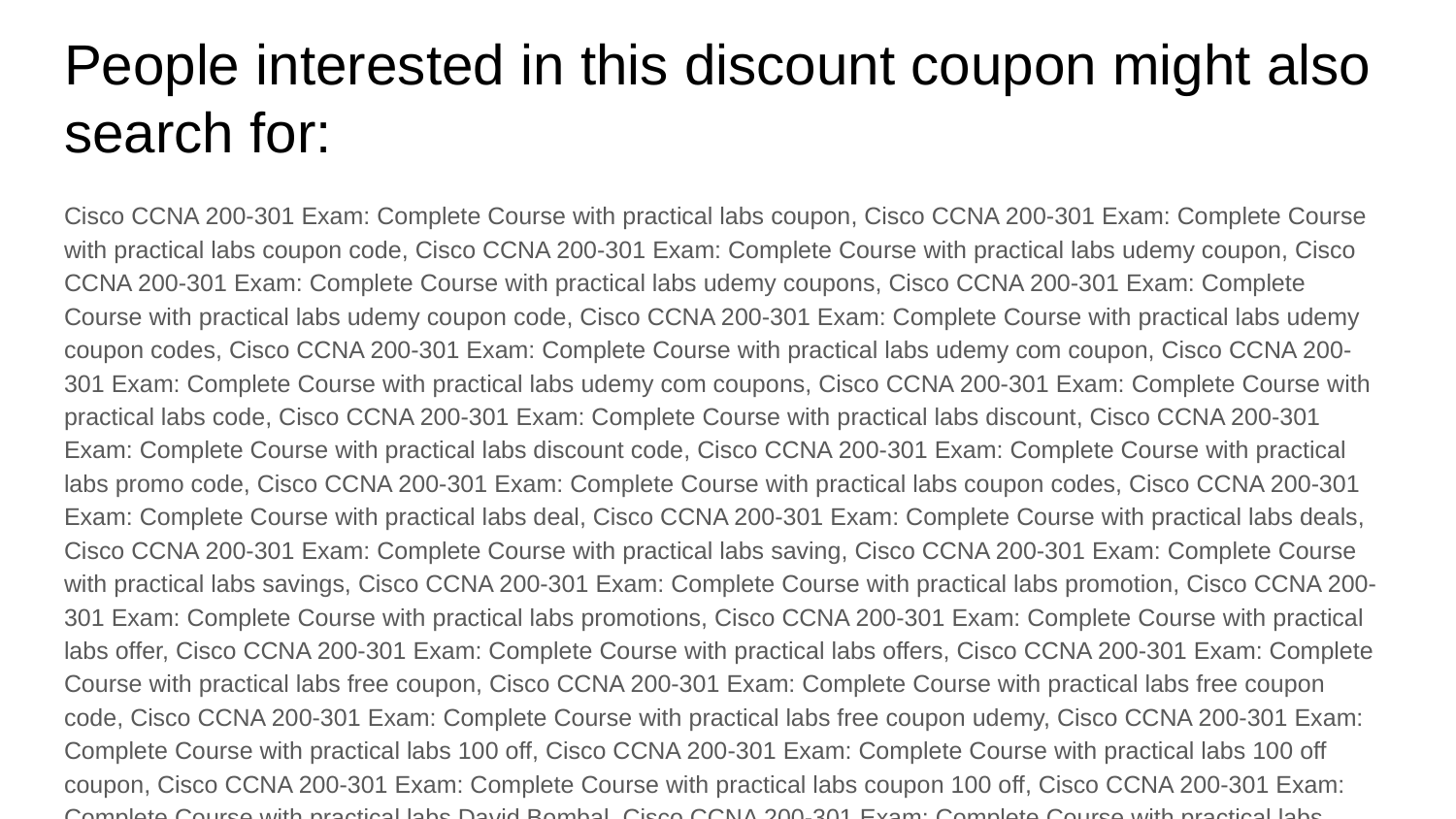

# People interested in this discount coupon might also search for:

Cisco CCNA 200-301 Exam: Complete Course with practical labs coupon, Cisco CCNA 200-301 Exam: Complete Course with practical labs coupon code, Cisco CCNA 200-301 Exam: Complete Course with practical labs udemy coupon, Cisco CCNA 200-301 Exam: Complete Course with practical labs udemy coupons, Cisco CCNA 200-301 Exam: Complete Course with practical labs udemy coupon code, Cisco CCNA 200-301 Exam: Complete Course with practical labs udemy coupon codes, Cisco CCNA 200-301 Exam: Complete Course with practical labs udemy com coupon, Cisco CCNA 200-301 Exam: Complete Course with practical labs udemy com coupons, Cisco CCNA 200-301 Exam: Complete Course with practical labs code, Cisco CCNA 200-301 Exam: Complete Course with practical labs discount, Cisco CCNA 200-301 Exam: Complete Course with practical labs discount code, Cisco CCNA 200-301 Exam: Complete Course with practical labs promo code, Cisco CCNA 200-301 Exam: Complete Course with practical labs coupon codes, Cisco CCNA 200-301 Exam: Complete Course with practical labs deal, Cisco CCNA 200-301 Exam: Complete Course with practical labs deals, Cisco CCNA 200-301 Exam: Complete Course with practical labs saving, Cisco CCNA 200-301 Exam: Complete Course with practical labs savings, Cisco CCNA 200-301 Exam: Complete Course with practical labs promotion, Cisco CCNA 200-301 Exam: Complete Course with practical labs promotions, Cisco CCNA 200-301 Exam: Complete Course with practical labs offer, Cisco CCNA 200-301 Exam: Complete Course with practical labs offers, Cisco CCNA 200-301 Exam: Complete Course with practical labs free coupon, Cisco CCNA 200-301 Exam: Complete Course with practical labs free coupon code, Cisco CCNA 200-301 Exam: Complete Course with practical labs free coupon udemy, Cisco CCNA 200-301 Exam: Complete Course with practical labs 100 off, Cisco CCNA 200-301 Exam: Complete Course with practical labs 100 off coupon, Cisco CCNA 200-301 Exam: Complete Course with practical labs coupon 100 off, Cisco CCNA 200-301 Exam: Complete Course with practical labs David Bombal, Cisco CCNA 200-301 Exam: Complete Course with practical labs David Bombal download, Cisco CCNA 200-301 Exam: Complete Course with practical labs David Bombal free coupon, Cisco CCNA 200-301 Exam: Complete Course with practical labs David Bombal reddit, Cisco CCNA 200-301 Exam: Complete Course with practical labs David Bombal review, Cisco CCNA 200-301 Exam: Complete Course with practical labs by David Bombal, Cisco CCNA 200-301 Exam: Complete Course with practical labs by David Bombal download, Cisco CCNA 200-301 Exam: Complete Course with practical labs by David Bombal free download, Cisco CCNA 200-301 Exam: Complete Course with practical labs certificate, Cisco CCNA 200-301 Exam: Complete Course with practical labs course download, Cisco CCNA 200-301 Exam: Complete Course with practical labs discudemy, Cisco CCNA 200-301 Exam: Complete Course with practical labs download, Cisco CCNA 200-301 Exam: Complete Course with practical labs prices, Cisco CCNA 200-301 Exam: Complete Course with practical labs progam coupon, Cisco CCNA 200-301 Exam: Complete Course with practical labs referral coupon, Cisco CCNA 200-301 Exam: Complete Course with practical labs instructor coupon, Cisco CCNA 200-301 Exam: Complete Course with practical labs udemy platform coupon, Cisco CCNA 200-301 Exam: Complete Course with practical labs promotional announcements, Cisco CCNA 200-301 Exam: Complete Course with practical labs referral links discounts, Cisco CCNA 200-301 Exam: Complete Course with practical labs download for free, Cisco CCNA 200-301 Exam: Complete Course with practical labs download free, Cisco CCNA 200-301 Exam: Complete Course with practical labs drive, Cisco CCNA 200-301 Exam: Complete Course with practical labs ebook, Cisco CCNA 200-301 Exam: Complete Course with practical labs epub, Cisco CCNA 200-301 Exam: Complete Course with practical labs exercise files, Cisco CCNA 200-301 Exam: Complete Course with practical labs exercises, Cisco CCNA 200-301 Exam: Complete Course with practical labs free, Cisco CCNA 200-301 Exam: Complete Course with practical labs free course, Cisco CCNA 200-301 Exam: Complete Course with practical labs free course site, Cisco CCNA 200-301 Exam: Complete Course with practical labs free download, Cisco CCNA 200-301 Exam: Complete Course with practical labs free online, Cisco CCNA 200-301 Exam: Complete Course with practical labs free pdf, Cisco CCNA 200-301 Exam: Complete Course with practical labs free tutorial, Cisco CCNA 200-301 Exam: Complete Course with practical labs free tutorials, Cisco CCNA 200-301 Exam: Complete Course with practical labs freecoursesite, Cisco CCNA 200-301 Exam: Complete Course with practical labs freetutorials, Cisco CCNA 200-301 Exam: Complete Course with practical labs freetutorials.us, Cisco CCNA 200-301 Exam: Complete Course with practical labs github, Cisco CCNA 200-301 Exam: Complete Course with practical labs google drive, Cisco CCNA 200-301 Exam: Complete Course with practical labs mega, Cisco CCNA 200-301 Exam: Complete Course with practical labs notebook, Cisco CCNA 200-301 Exam: Complete Course with practical labs online, Cisco CCNA 200-301 Exam: Complete Course with practical labs pdf, Cisco CCNA 200-301 Exam: Complete Course with practical labs pdf download, Cisco CCNA 200-301 Exam: Complete Course with practical labs price, Cisco CCNA 200-301 Exam: Complete Course with practical labs book, Cisco CCNA 200-301 Exam: Complete Course with practical labs course, Cisco CCNA 200-301 Exam: Complete Course with practical labs reddit, Cisco CCNA 200-301 Exam: Complete Course with practical labs review, Cisco CCNA 200-301 Exam: Complete Course with practical labs udemy, Cisco CCNA 200-301 Exam: Complete Course with practical labs udemy download, Cisco CCNA 200-301 Exam: Complete Course with practical labs udemy download pdf, Cisco CCNA 200-301 Exam: Complete Course with practical labs udemy free, Cisco CCNA 200-301 Exam: Complete Course with practical labs udemy free download, Cisco CCNA 200-301 Exam: Complete Course with practical labs youtube, Cisco CCNA 200-301 Exam: Complete Course with practical labs ptt, Cisco CCNA 200-301 Exam: Complete Course with practical labs quora, Cisco CCNA 200-301 Exam: Complete Course with practical labs reviews, Cisco CCNA 200-301 Exam: Complete Course with practical labs rutracker, Cisco CCNA 200-301 Exam: Complete Course with practical labs slides, Cisco CCNA 200-301 Exam: Complete Course with practical labs source code, Cisco CCNA 200-301 Exam: Complete Course with practical labs subtitles, Cisco CCNA 200-301 Exam: Complete Course with practical labs torrentz2, Cisco CCNA 200-301 Exam: Complete Course with practical labs udemy course free download, Cisco CCNA 200-301 Exam: Complete Course with practical labs udemy free coupon, Cisco CCNA 200-301 Exam: Complete Course with practical labs udemy google drive, Cisco CCNA 200-301 Exam: Complete Course with practical labs udemy reddit, Cisco CCNA 200-301 Exam: Complete Course with practical labs udemy review, Cisco CCNA 200-301 Exam: Complete Course with practical labs download pdf, Cisco CCNA 200-301 Exam: Complete Course with practical labs program coupon, Cisco CCNA 200-301 Exam: Complete Course with practical labs bonus lecture coupon, Cisco CCNA 200-301 Exam: Complete Course with practical labs online courses coupons, Cisco CCNA 200-301 Exam: Complete Course with practical labs class discount, Cisco CCNA 200-301 Exam: Complete Course with practical labs wide variety discounts, Cisco CCNA 200-301 Exam: Complete Course with practical labs udemy offers, Cisco CCNA 200-301 Exam: Complete Course with practical labs promotional code, Cisco CCNA 200-301 Exam: Complete Course with practical labs discount codes, Cisco CCNA 200-301 Exam: Complete Course with practical labs online education discount, Cisco CCNA 200-301 Exam: Complete Course with practical labs udemy online platform deal, Cisco CCNA 200-301 Exam: Complete Course with practical labs udemy online learning platform discount, Cisco CCNA 200-301 Exam: Complete Course with practical labs best coupon type, Cisco CCNA 200-301 Exam: Complete Course with practical labs promo codes and deals, Cisco CCNA 200-301 Exam: Complete Course with practical labs student discount, Cisco CCNA 200-301 Exam: Complete Course with practical labs student discounts, Cisco CCNA 200-301 Exam: Complete Course with practical labs step by step discount instructions, Cisco CCNA 200-301 Exam: Complete Course with practical labs purchase courses on sale, Cisco CCNA 200-301 Exam: Complete Course with practical labs level up your skill coupon, Cisco CCNA 200-301 Exam: Complete Course with practical labs level up your skills discounts, Cisco CCNA 200-301 Exam: Complete Course with practical labs skills based course discount, Cisco CCNA 200-301 Exam: Complete Course with practical labs black friday deal, Cisco CCNA 200-301 Exam: Complete Course with practical labs cyber monday discount, David Bombal Cisco CCNA 200-301 Exam: Complete Course with practical labs, download Cisco CCNA 200-301 Exam: Complete Course with practical labs, download udemy Cisco CCNA 200-301 Exam: Complete Course with practical labs, free download Cisco CCNA 200-301 Exam: Complete Course with practical labs, freecoursesite.com udemy - Cisco CCNA 200-301 Exam: Complete Course with practical labs, freetutorials.eu udemy - Cisco CCNA 200-301 Exam: Complete Course with practical labs, freetutorials.us udemy Cisco CCNA 200-301 Exam: Complete Course with practical labs, gift this course Cisco CCNA 200-301 Exam: Complete Course with practical labs, locked content Cisco CCNA 200-301 Exam: Complete Course with practical labs, udemy Cisco CCNA 200-301 Exam: Complete Course with practical labs, udemy - Cisco CCNA 200-301 Exam: Complete Course with practical labs, udemy coupon Cisco CCNA 200-301 Exam: Complete Course with practical labs